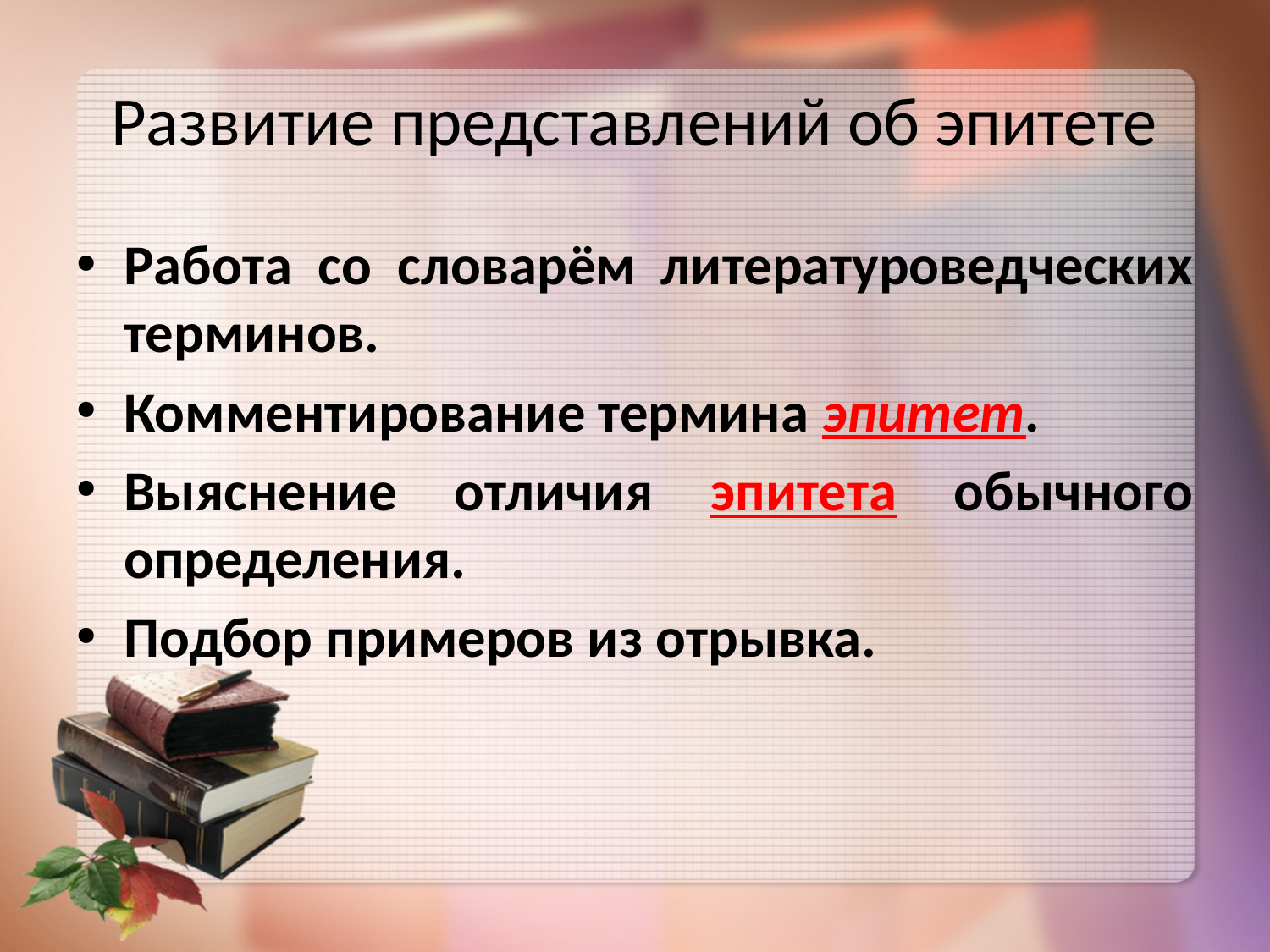

# Развитие представлений об эпитете
Работа со словарём литературоведческих терминов.
Комментирование термина эпитет.
Выяснение отличия эпитета обычного определения.
Подбор примеров из отрывка.